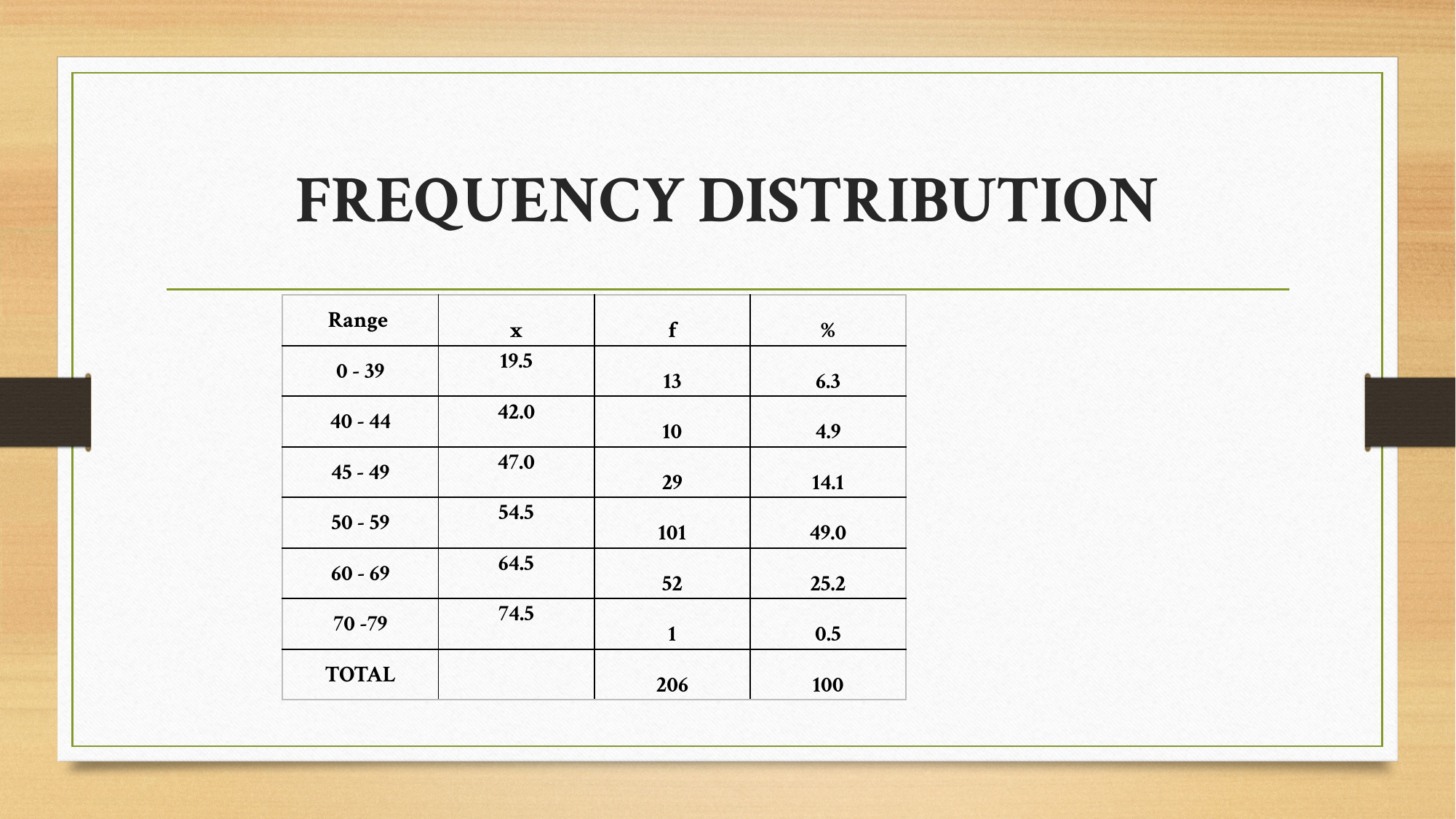

# FREQUENCY DISTRIBUTION
| Range | x | f | % |
| --- | --- | --- | --- |
| 0 - 39 | 19.5 | 13 | 6.3 |
| 40 - 44 | 42.0 | 10 | 4.9 |
| 45 - 49 | 47.0 | 29 | 14.1 |
| 50 - 59 | 54.5 | 101 | 49.0 |
| 60 - 69 | 64.5 | 52 | 25.2 |
| 70 -79 | 74.5 | 1 | 0.5 |
| TOTAL |  | 206 | 100 |